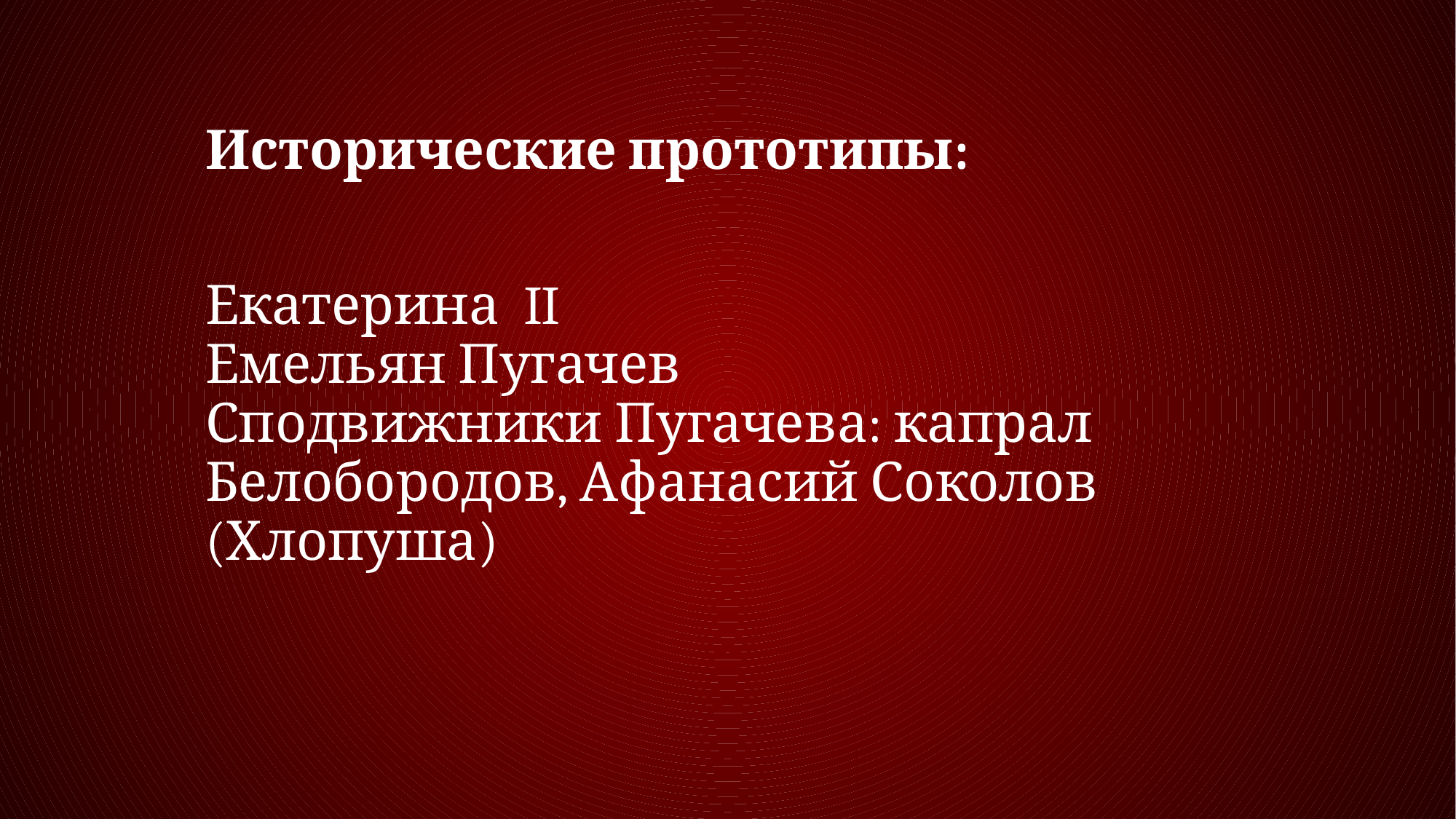

Исторические прототипы:
Екатерина  II
Емельян Пугачев
Сподвижники Пугачева: капрал Белобородов, Афанасий Соколов (Хлопуша)